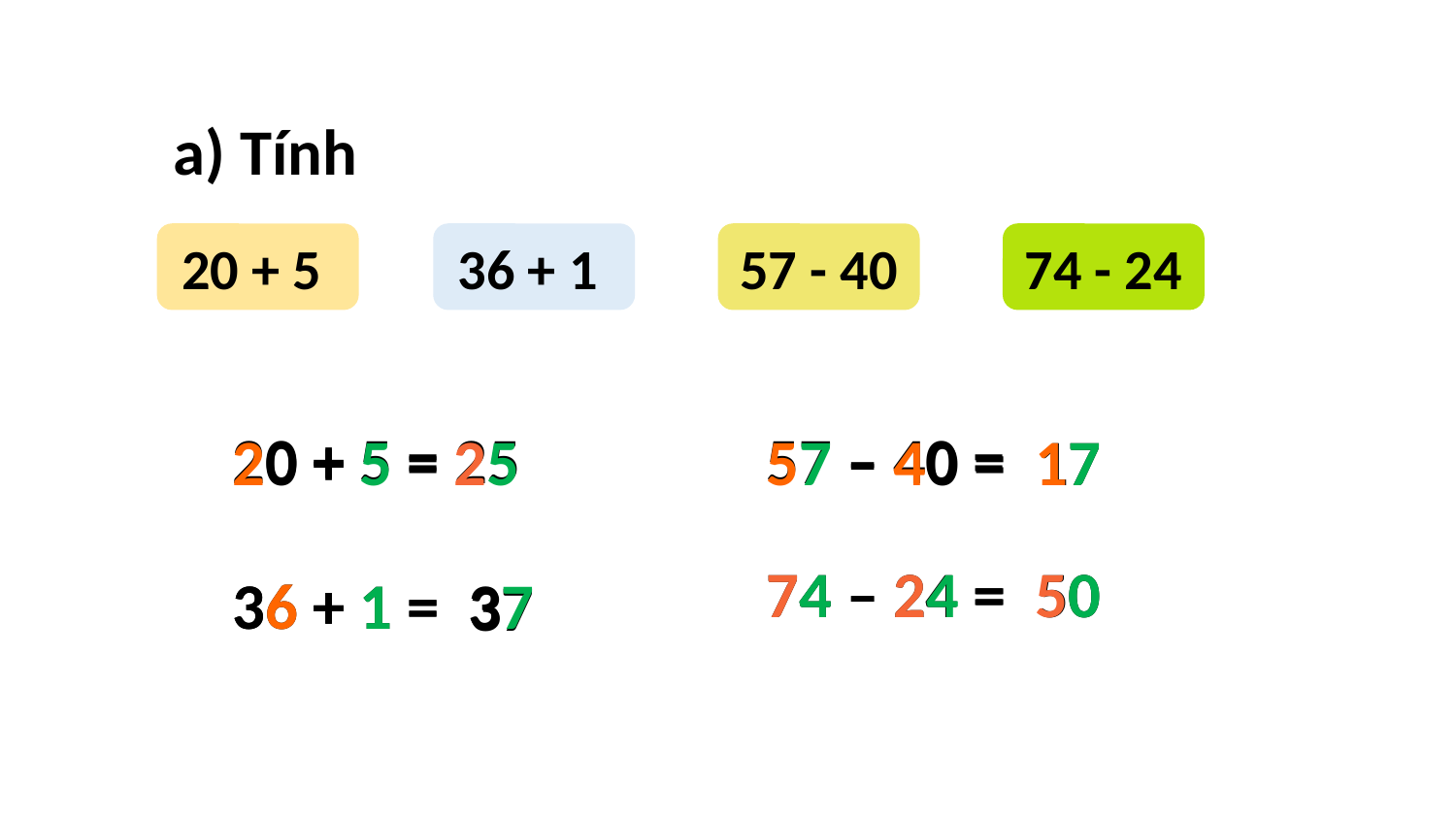

a) Tính
20 + 5
36 + 1
57 - 40
74 - 24
25
17
50
37
20 + 5 =
57 – 40 =
74 – 24 =
36 + 1 =
20 + 5 = 25
57 – 40 =  17
74 – 24 =  50
36 + 1 =  37